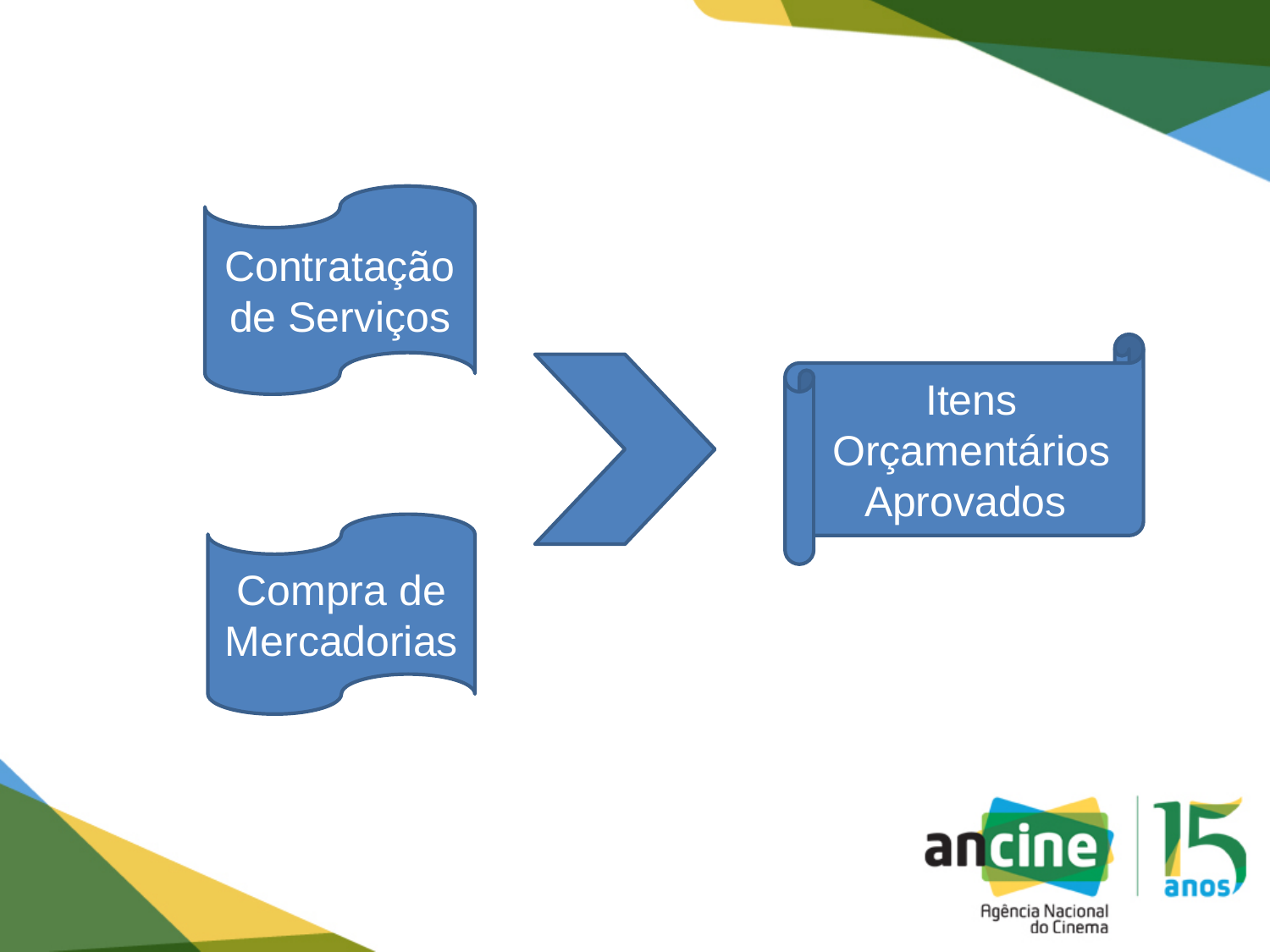

Contratação de Serviços
Itens Orçamentários Aprovados

Compra de Mercadorias